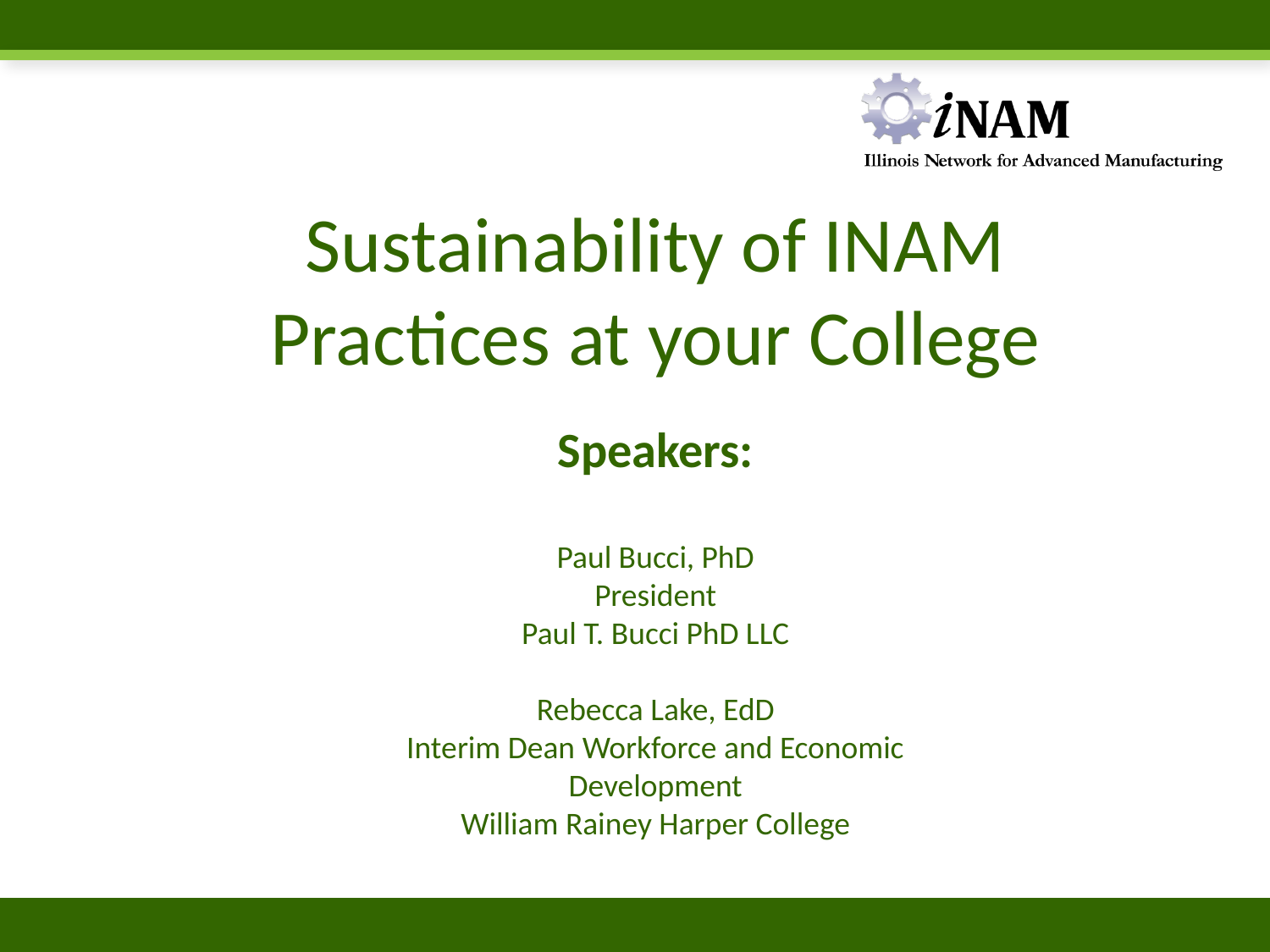

Sustainability of INAM Practices at your College
Speakers:

Paul Bucci, PhD
President
Paul T. Bucci PhD LLC

Rebecca Lake, EdD
Interim Dean Workforce and Economic Development
William Rainey Harper College